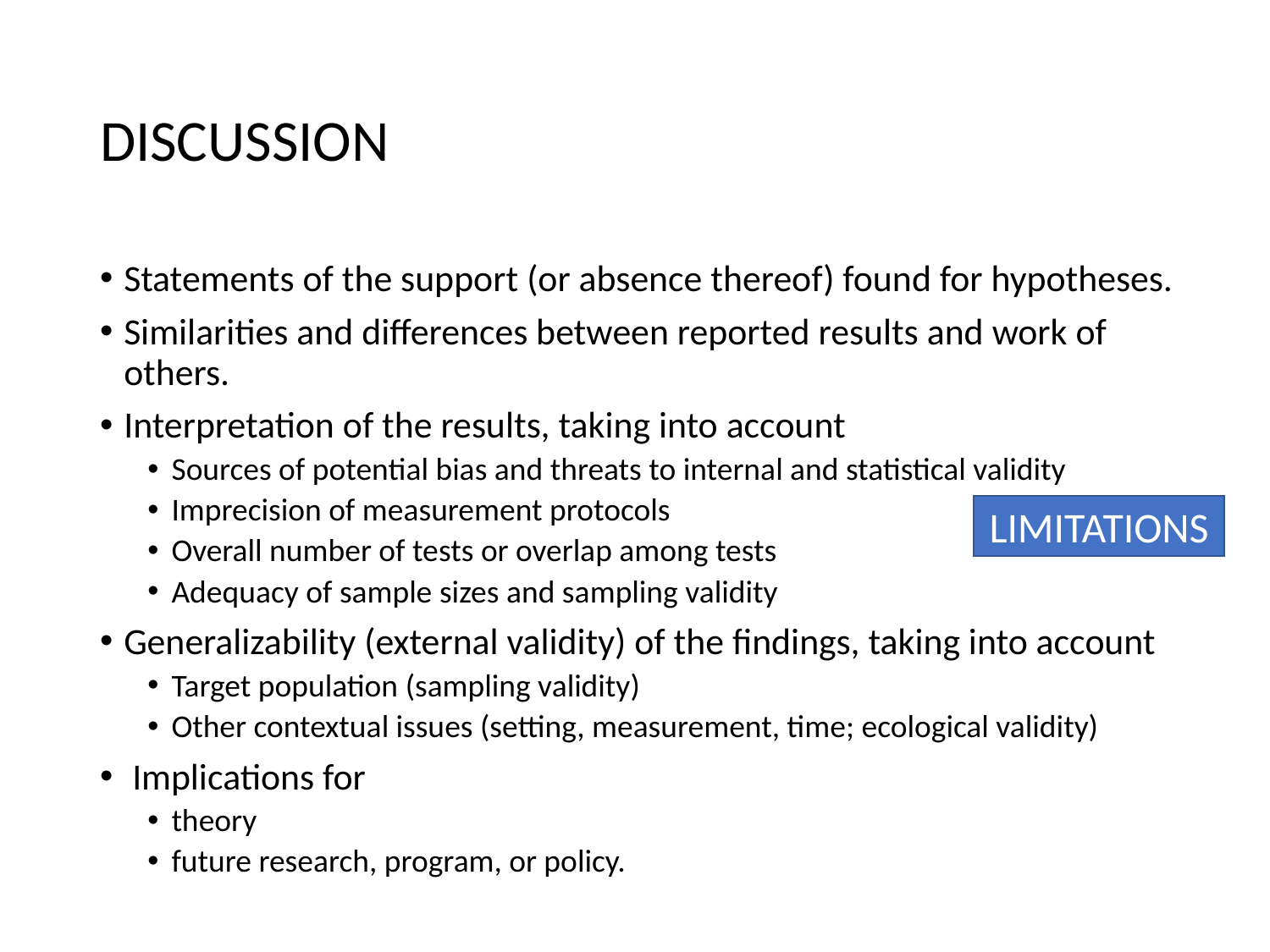

# DISCUSSION
Statements of the support (or absence thereof) found for hypotheses.
Similarities and differences between reported results and work of others.
Interpretation of the results, taking into account
Sources of potential bias and threats to internal and statistical validity
Imprecision of measurement protocols
Overall number of tests or overlap among tests
Adequacy of sample sizes and sampling validity
Generalizability (external validity) of the findings, taking into account
Target population (sampling validity)
Other contextual issues (setting, measurement, time; ecological validity)
 Implications for
theory
future research, program, or policy.
LIMITATIONS